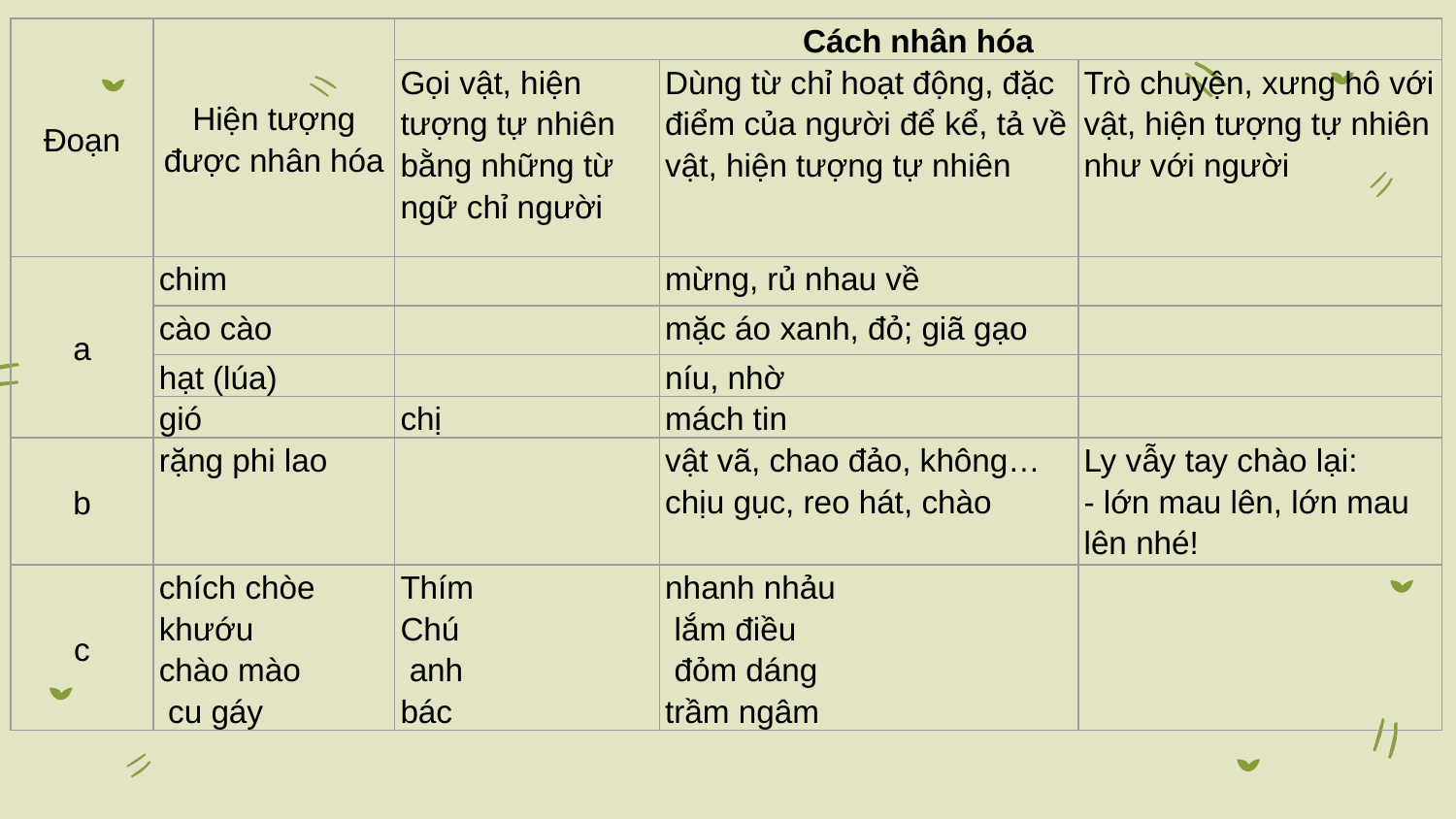

| Đoạn | Hiện tượng được nhân hóa | Cách nhân hóa |  |  |
| --- | --- | --- | --- | --- |
|  |  | Gọi vật, hiện tượng tự nhiên bằng những từ ngữ chỉ người | Dùng từ chỉ hoạt động, đặc điểm của người để kể, tả về vật, hiện tượng tự nhiên | Trò chuyện, xưng hô với vật, hiện tượng tự nhiên như với người |
| a | chim |  | mừng, rủ nhau về |  |
|  | cào cào |  | mặc áo xanh, đỏ; giã gạo |  |
|  | hạt (lúa) |  | níu, nhờ |  |
|  | gió | chị | mách tin |  |
| b | rặng phi lao |  | vật vã, chao đảo, không…chịu gục, reo hát, chào | Ly vẫy tay chào lại: - lớn mau lên, lớn mau lên nhé! |
| c | chích chòe khướu chào mào cu gáy | Thím Chú anh bác | nhanh nhảu lắm điều đỏm dáng trầm ngâm |  |